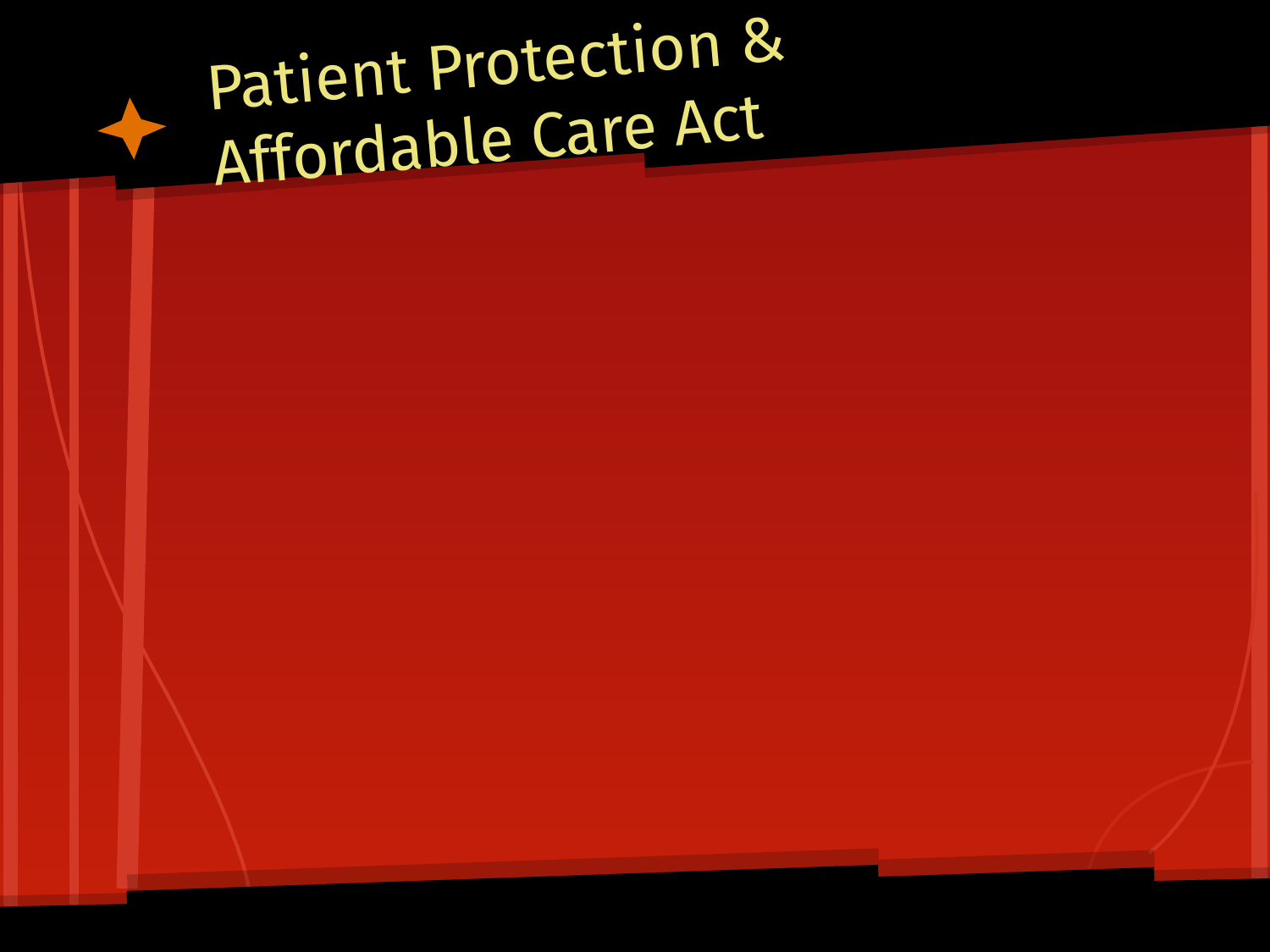

# Patient Protection &
Affordable Care Act